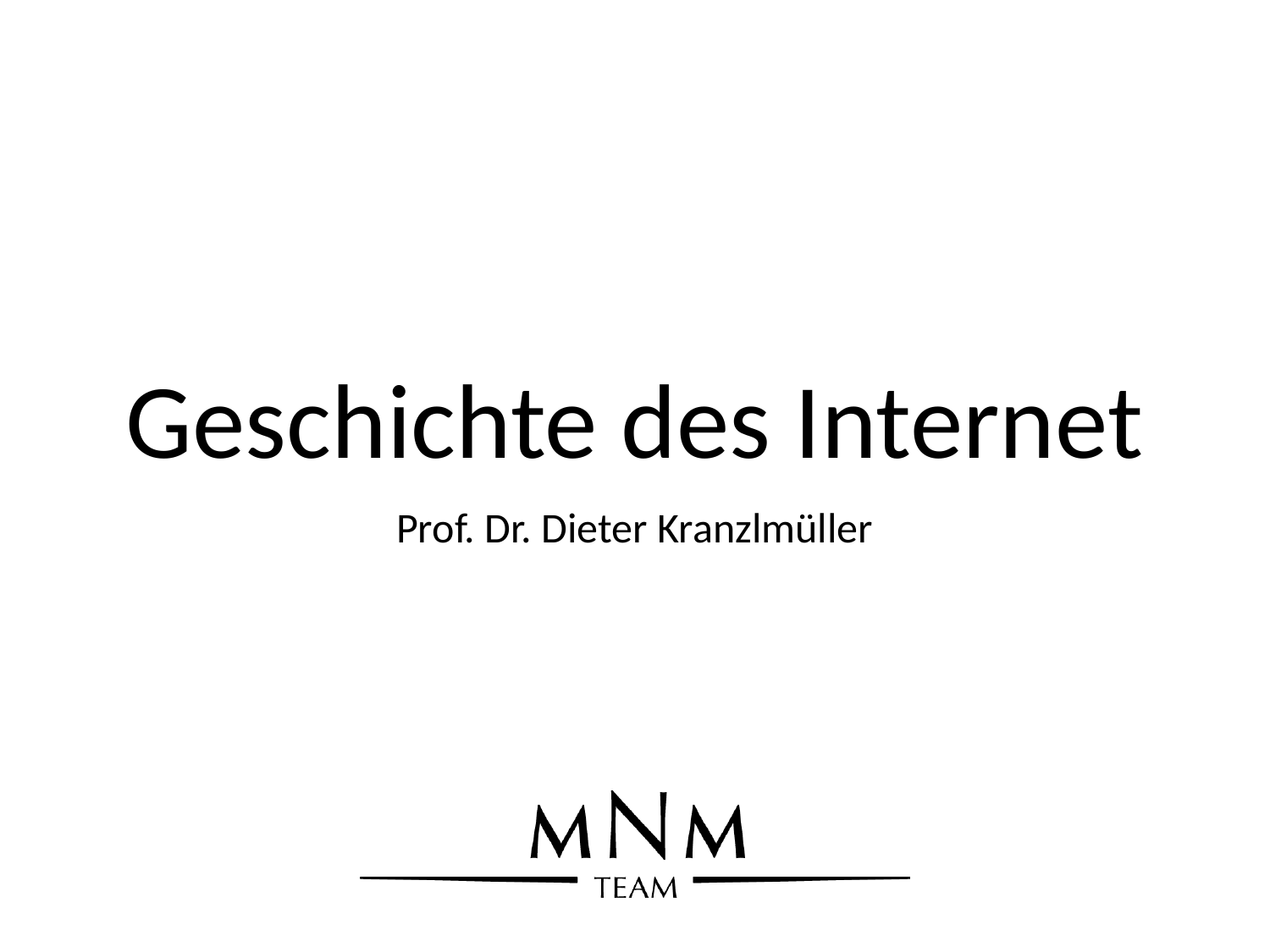

# Geschichte des Internet
Prof. Dr. Dieter Kranzlmüller